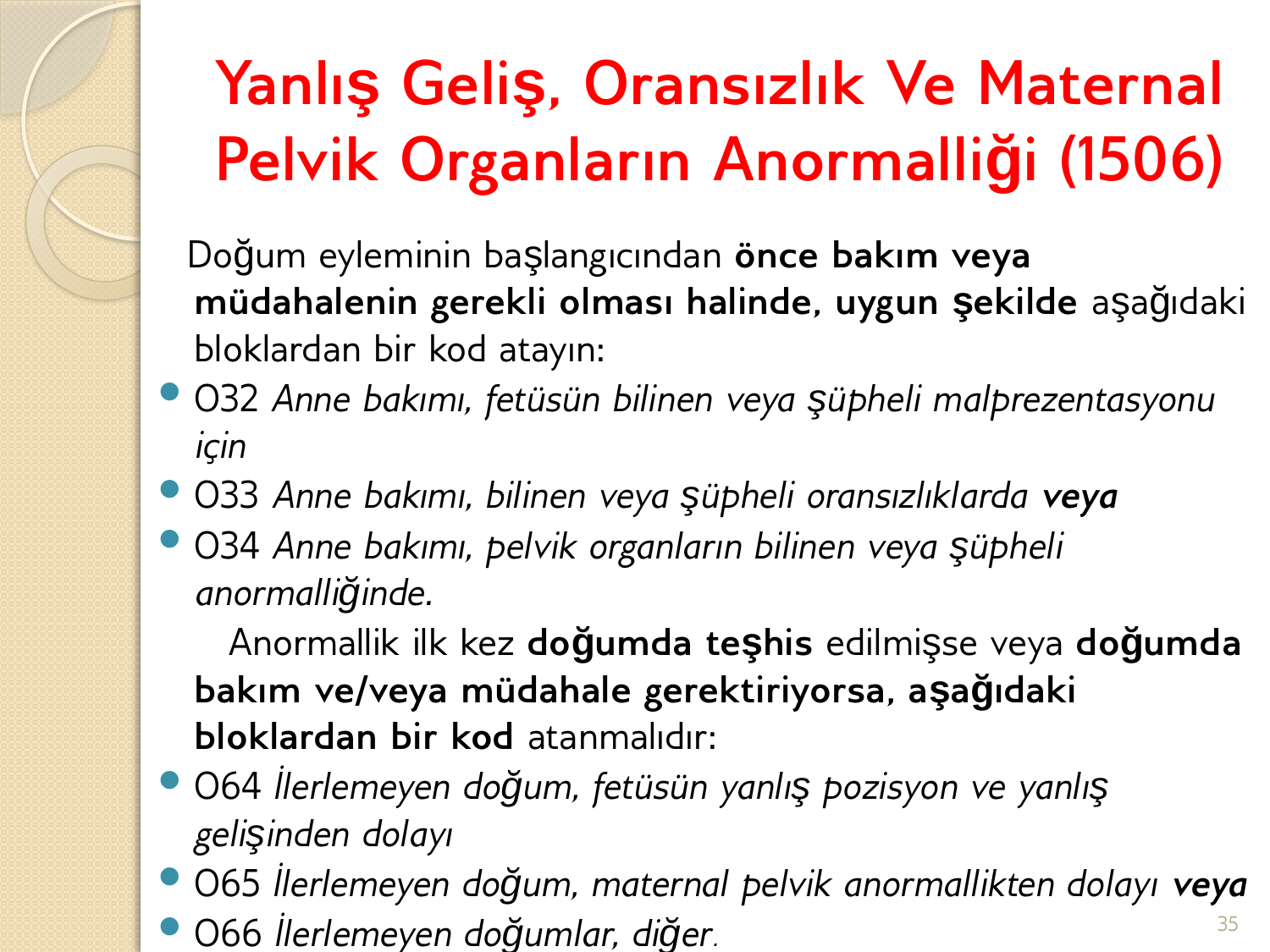

# Yanlış Geliş, Oransızlık Ve Maternal Pelvik Organların Anormalliği (1506)
     Doğum eyleminin başlangıcından önce bakım veya müdahalenin gerekli olması halinde, uygun şekilde aşağıdaki bloklardan bir kod atayın:
O32 Anne bakımı, fetüsün bilinen veya şüpheli malprezentasyonu için
O33 Anne bakımı, bilinen veya şüpheli oransızlıklarda veya
O34 Anne bakımı, pelvik organların bilinen veya şüpheli anormalliğinde.
      Anormallik ilk kez doğumda teşhis edilmişse veya doğumda bakım ve/veya müdahale gerektiriyorsa, aşağıdaki bloklardan bir kod atanmalıdır:
O64 İlerlemeyen doğum, fetüsün yanlış pozisyon ve yanlış gelişinden dolayı
O65 İlerlemeyen doğum, maternal pelvik anormallikten dolayı veya
O66 İlerlemeyen doğumlar, diğer.

35